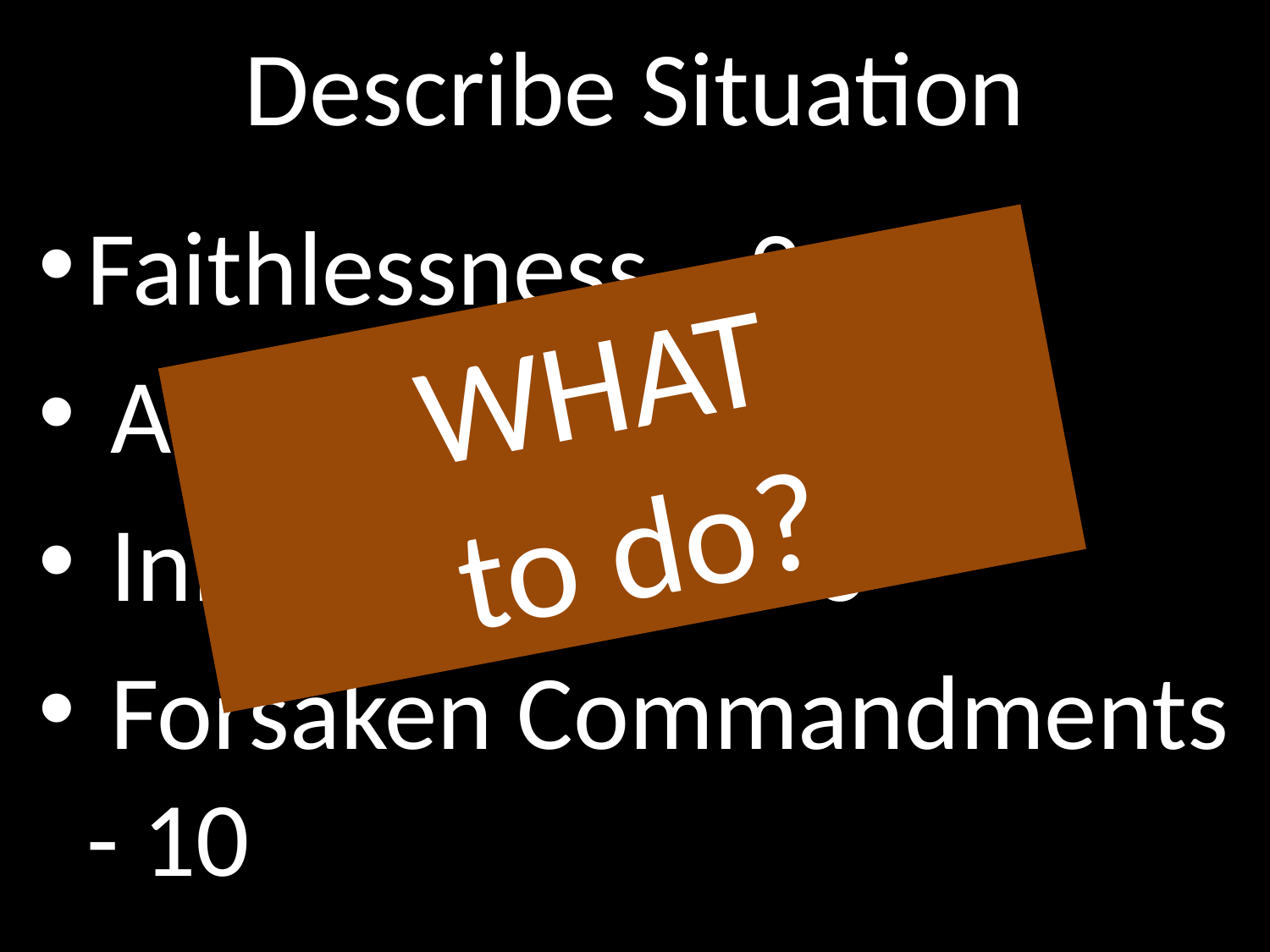

# Describe Situation
GOD
Faithlessness – 2,4
 Appalled – 3, 4
 Iniquity / guilt – 6
 Forsaken Commandments - 10
WHAT
to do?
GOD